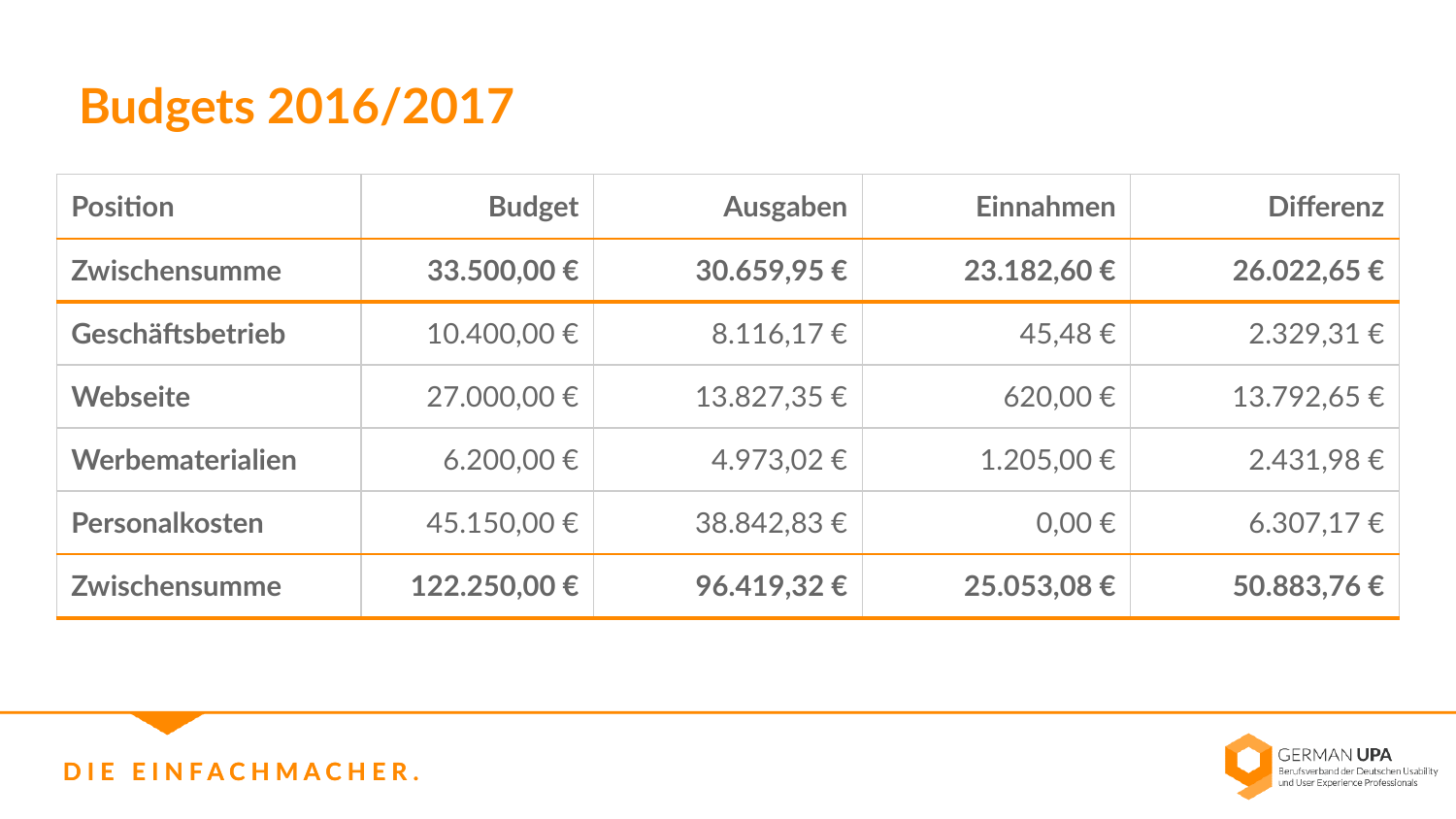

Budgets 2016/2017
| Position | Budget | Ausgaben | Einnahmen | Differenz |
| --- | --- | --- | --- | --- |
| Zwischensumme | 33.500,00 € | 30.659,95 € | 23.182,60 € | 26.022,65 € |
| Geschäftsbetrieb | 10.400,00 € | 8.116,17 € | 45,48 € | 2.329,31 € |
| Webseite | 27.000,00 € | 13.827,35 € | 620,00 € | 13.792,65 € |
| Werbematerialien | 6.200,00 € | 4.973,02 € | 1.205,00 € | 2.431,98 € |
| Personalkosten | 45.150,00 € | 38.842,83 € | 0,00 € | 6.307,17 € |
| Zwischensumme | 122.250,00 € | 96.419,32 € | 25.053,08 € | 50.883,76 € |
D I E   E I N F A C H M A C H E R .